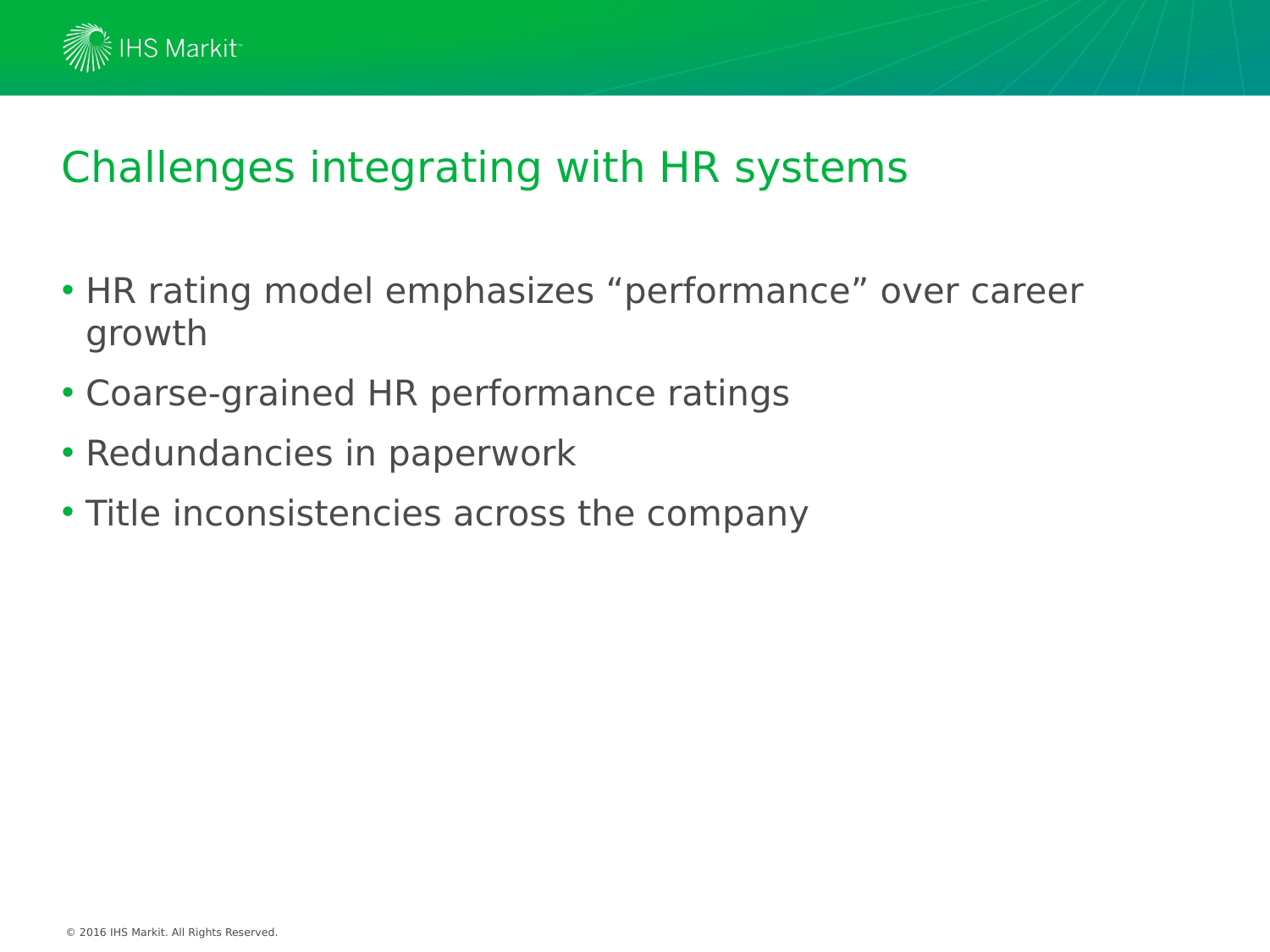

# Challenges integrating with HR systems
HR rating model emphasizes “performance” over career growth
Coarse-grained HR performance ratings
Redundancies in paperwork
Title inconsistencies across the company